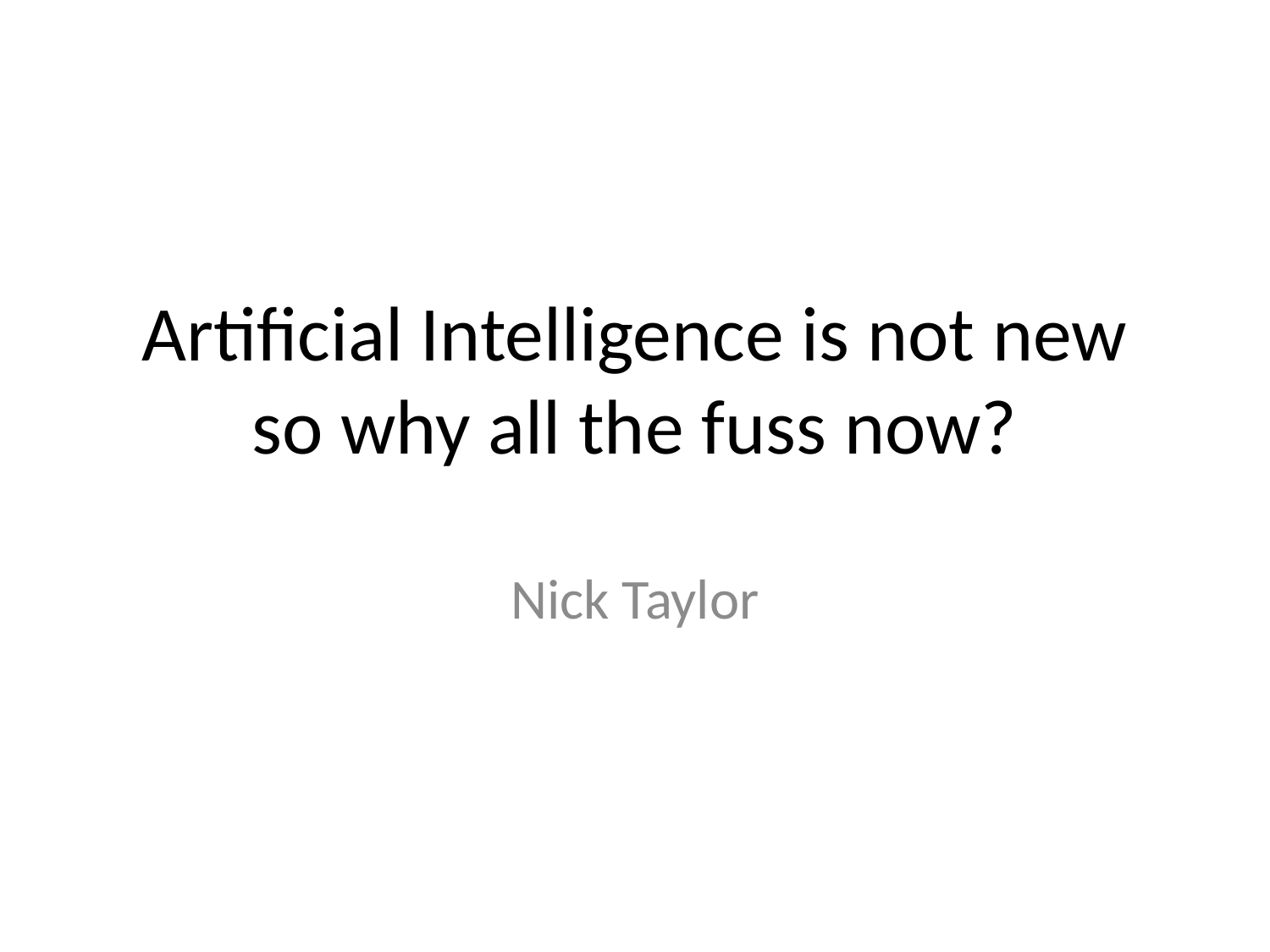

# Artificial Intelligence is not new so why all the fuss now?
Nick Taylor